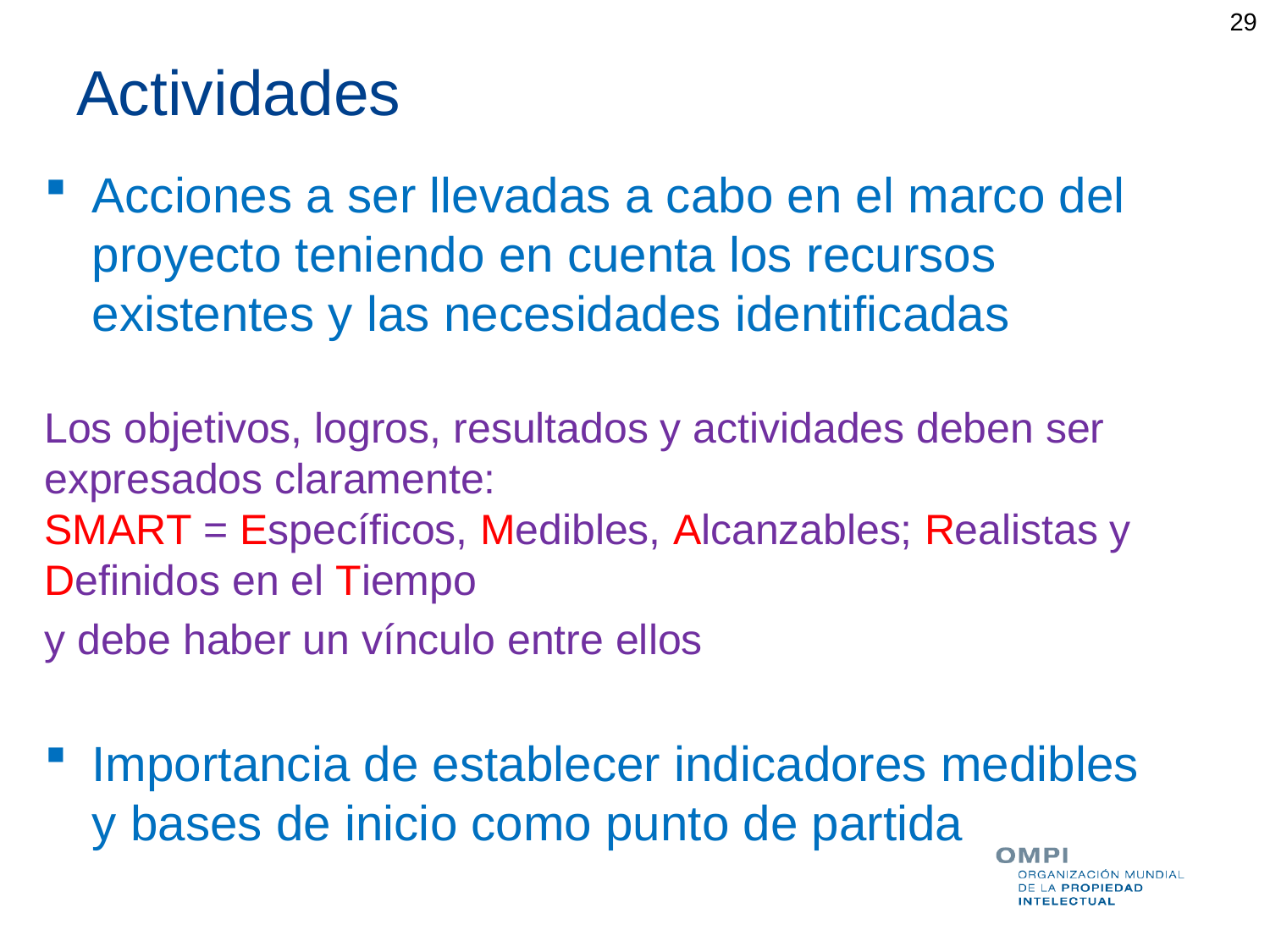

29
# Actividades
Acciones a ser llevadas a cabo en el marco del proyecto teniendo en cuenta los recursos existentes y las necesidades identificadas
Los objetivos, logros, resultados y actividades deben ser expresados claramente:
SMART = Específicos, Medibles, Alcanzables; Realistas y Definidos en el Tiempo
y debe haber un vínculo entre ellos

Importancia de establecer indicadores medibles y bases de inicio como punto de partida